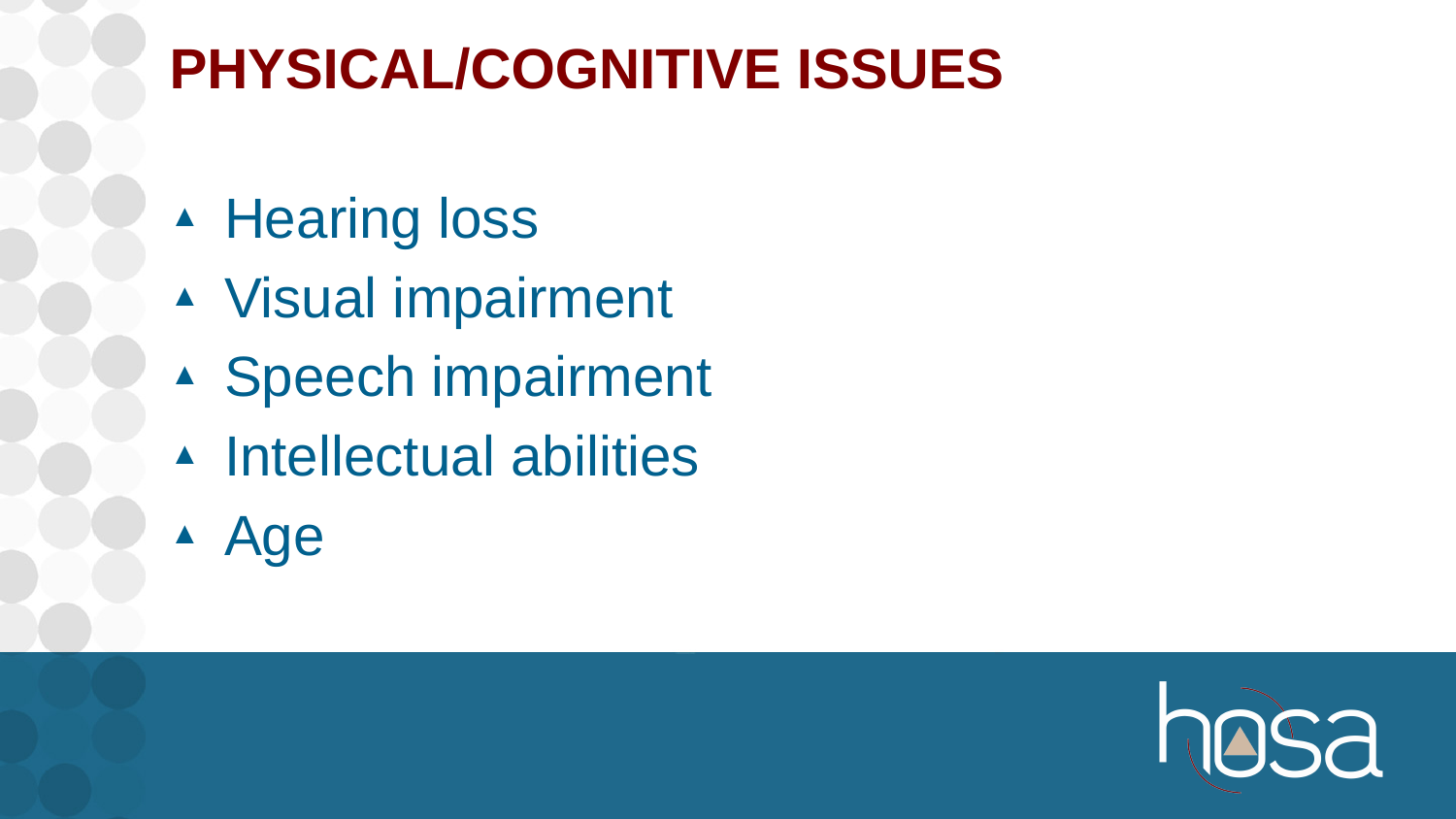

# Physical/cognitive issues
Hearing loss
Visual impairment
Speech impairment
Intellectual abilities
Age